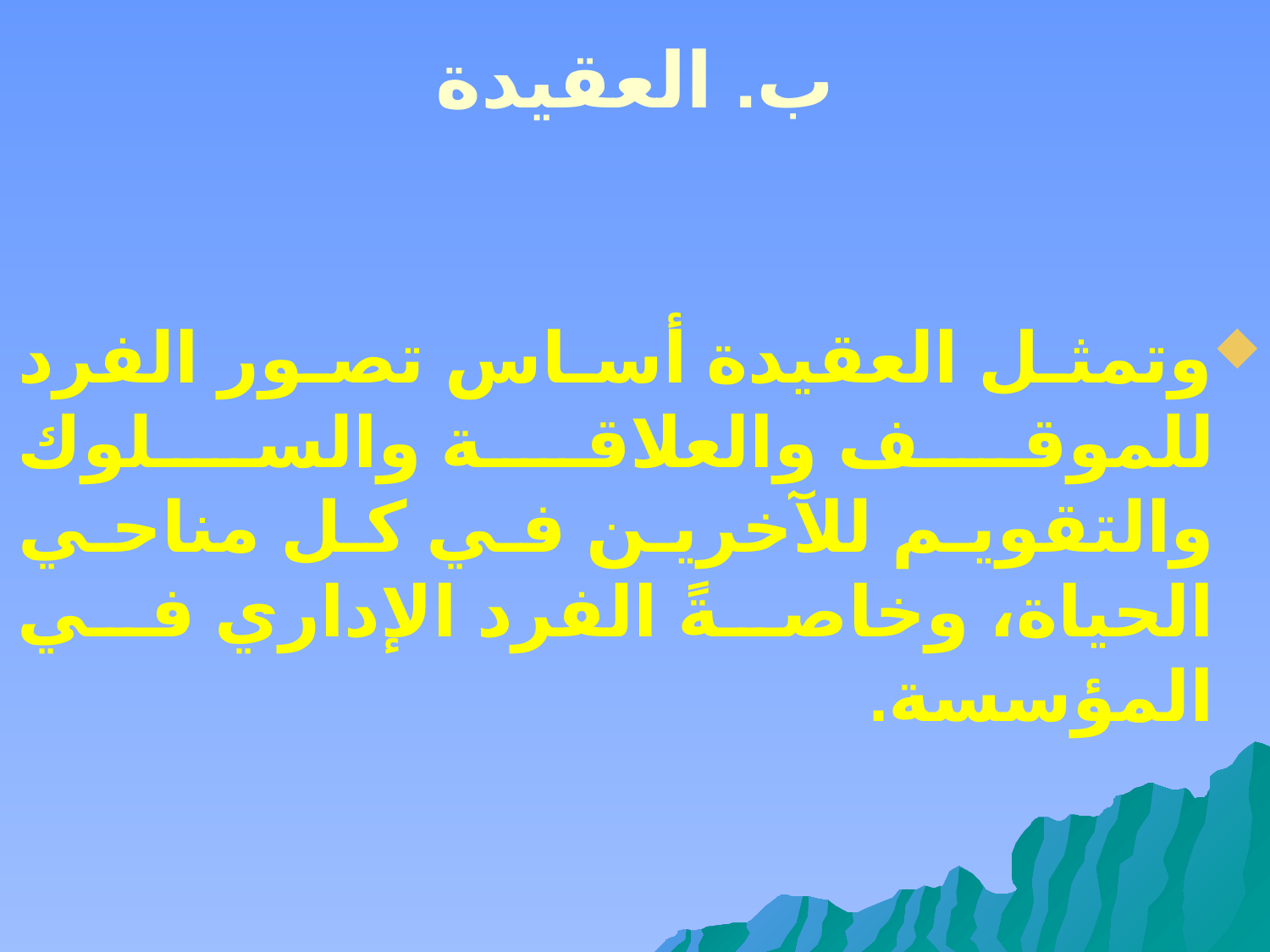

# ب. العقيدة
وتمثل العقيدة أساس تصور الفرد للموقف والعلاقة والسلوك والتقويم للآخرين في كل مناحي الحياة، وخاصةً الفرد الإداري في المؤسسة.